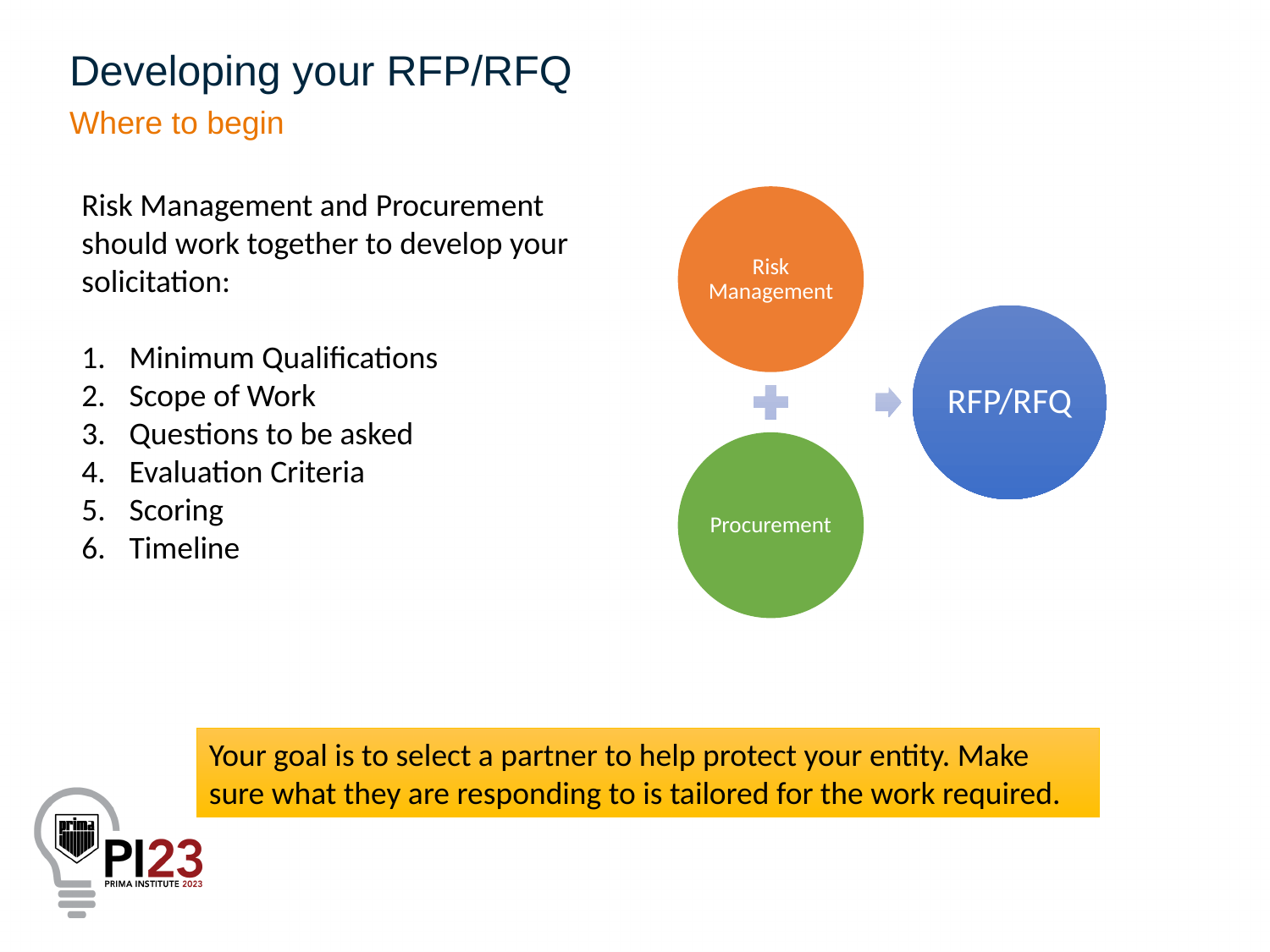

Developing your RFP/RFQ
Where to begin

Risk Management and Procurement should work together to develop your solicitation:

Minimum Qualifications
Scope of Work
Questions to be asked
Evaluation Criteria
Scoring
Timeline

Risk Management

Procurement

RFP/RFQ
Your goal is to select a partner to help protect your entity. Make sure what they are responding to is tailored for the work required.